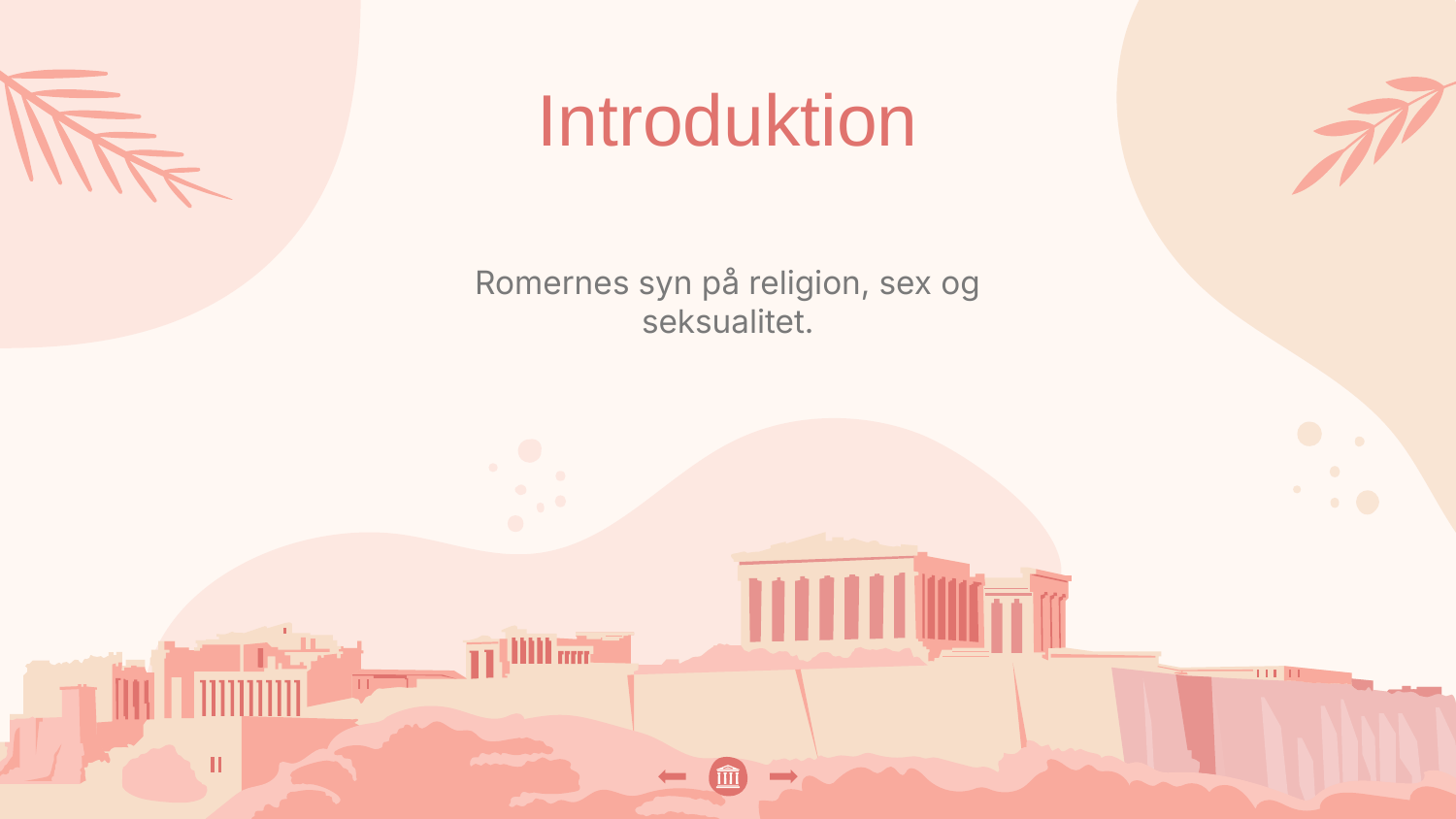

# Introduktion
Romernes syn på religion, sex og seksualitet.